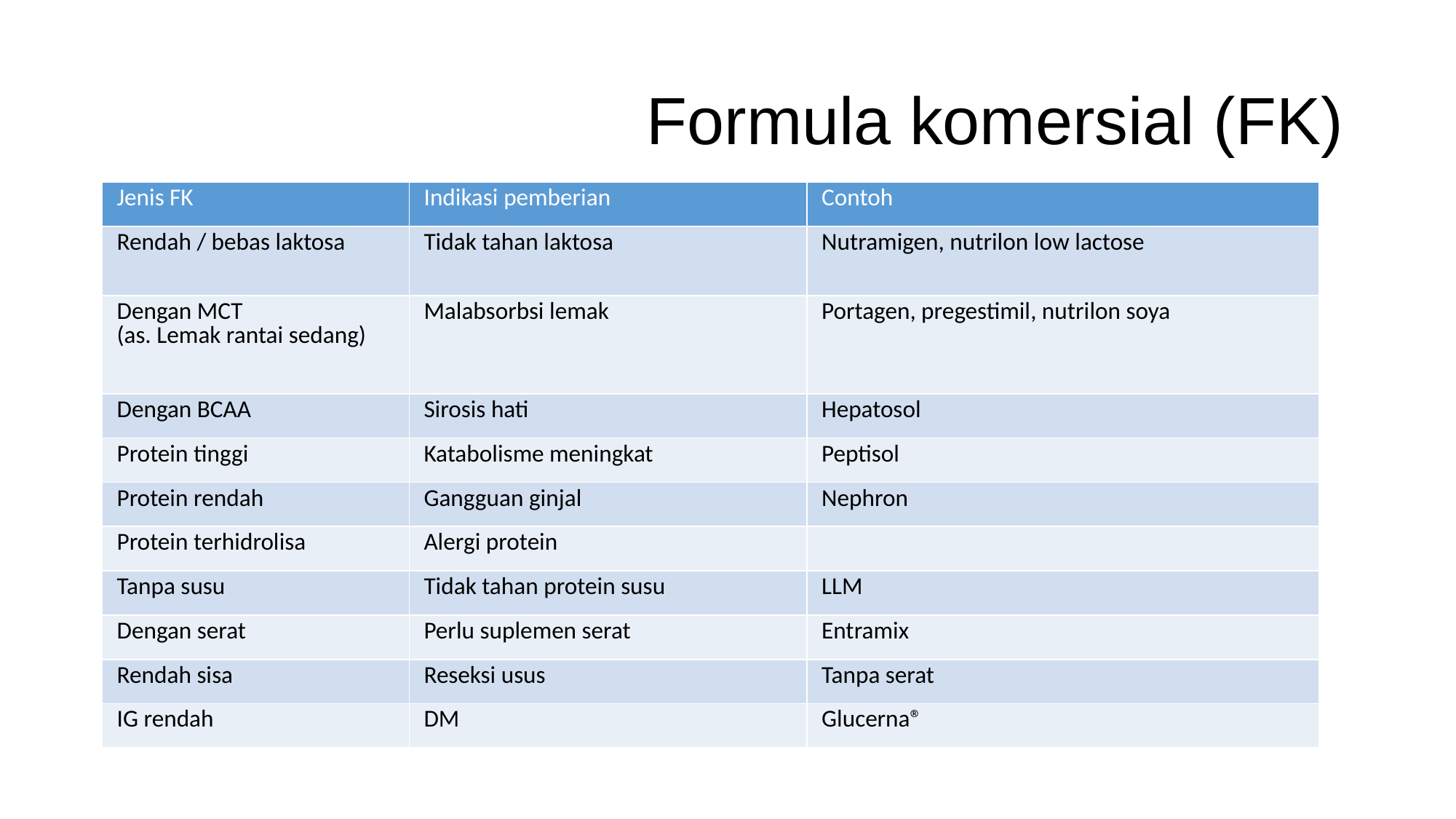

# Formula komersial (FK)
| Jenis FK | Indikasi pemberian | Contoh |
| --- | --- | --- |
| Rendah / bebas laktosa | Tidak tahan laktosa | Nutramigen, nutrilon low lactose |
| Dengan MCT (as. Lemak rantai sedang) | Malabsorbsi lemak | Portagen, pregestimil, nutrilon soya |
| Dengan BCAA | Sirosis hati | Hepatosol |
| Protein tinggi | Katabolisme meningkat | Peptisol |
| Protein rendah | Gangguan ginjal | Nephron |
| Protein terhidrolisa | Alergi protein |  |
| Tanpa susu | Tidak tahan protein susu | LLM |
| Dengan serat | Perlu suplemen serat | Entramix |
| Rendah sisa | Reseksi usus | Tanpa serat |
| IG rendah | DM | Glucerna® |